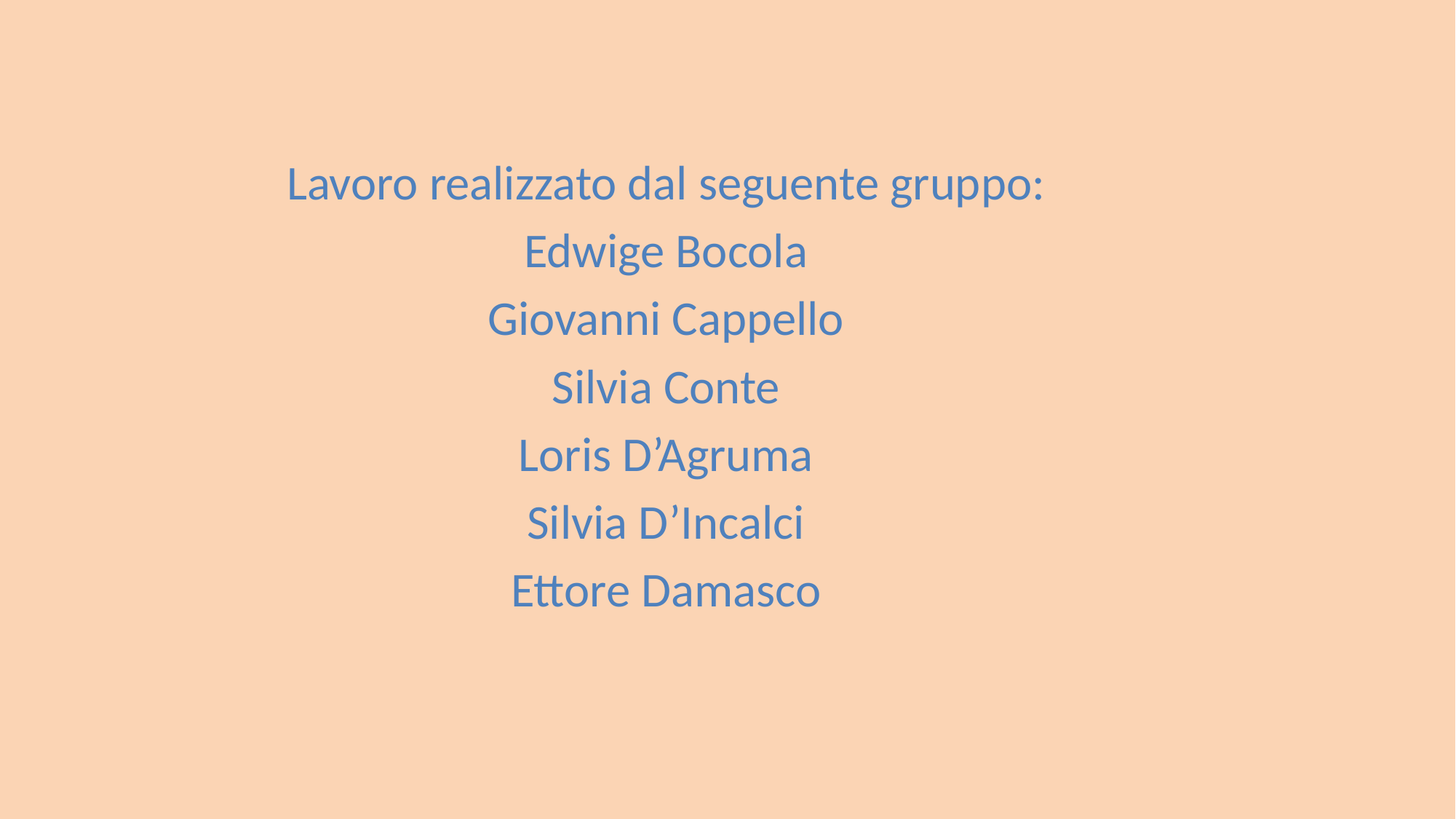

Lavoro realizzato dal seguente gruppo:
Edwige Bocola
Giovanni Cappello
Silvia Conte
Loris D’Agruma
Silvia D’Incalci
Ettore Damasco